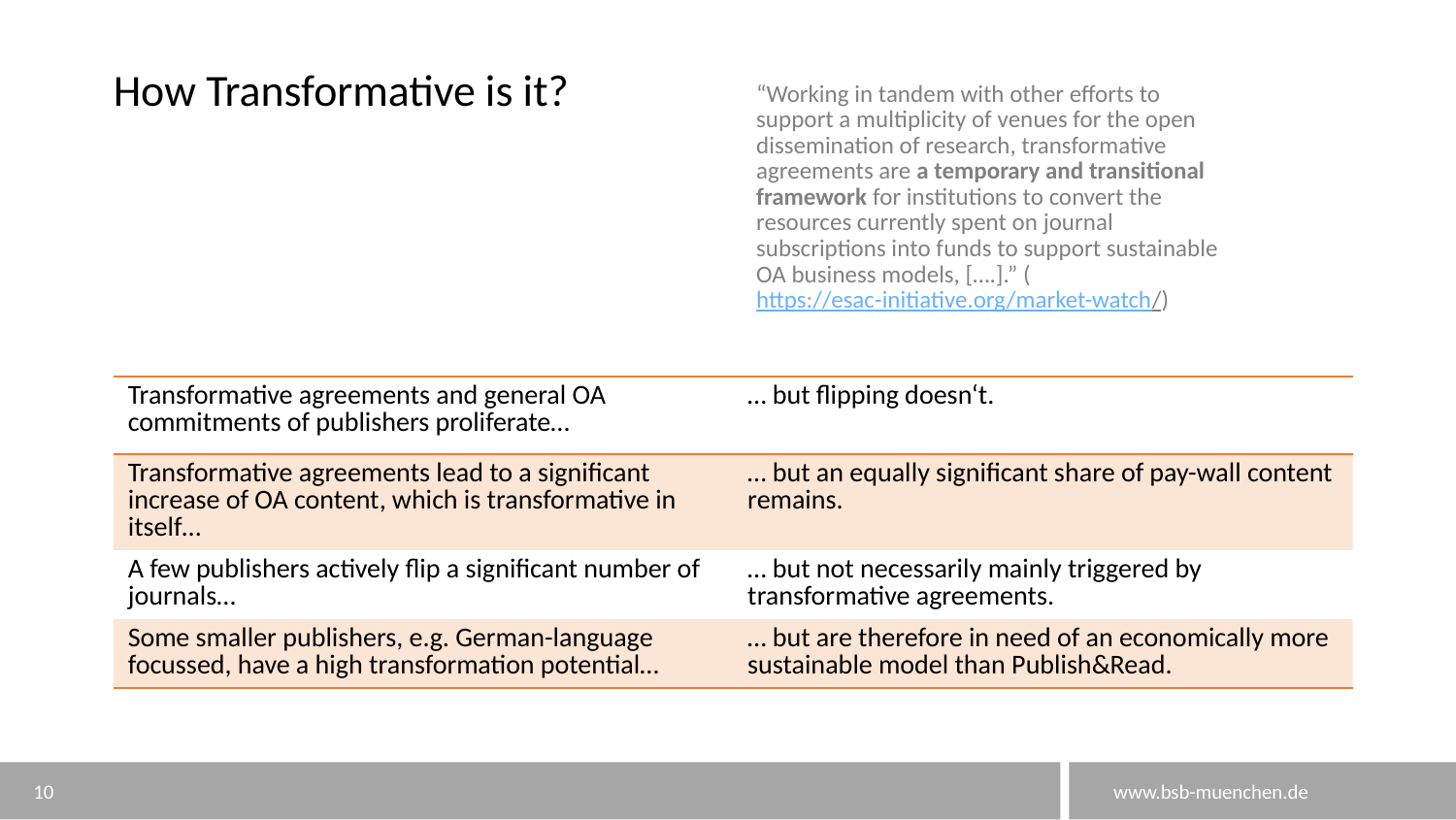

# How Transformative is it?
“Working in tandem with other efforts to support a multiplicity of venues for the open dissemination of research, transformative agreements are a temporary and transitional framework for institutions to convert the resources currently spent on journal subscriptions into funds to support sustainable OA business models, [….].” (https://esac-initiative.org/market-watch/)

| Transformative agreements and general OA commitments of publishers proliferate… | … but flipping doesn‘t. |
| --- | --- |
| Transformative agreements lead to a significant increase of OA content, which is transformative in itself… | … but an equally significant share of pay-wall content remains. |
| A few publishers actively flip a significant number of journals… | … but not necessarily mainly triggered by transformative agreements. |
| Some smaller publishers, e.g. German-language focussed, have a high transformation potential… | … but are therefore in need of an economically more sustainable model than Publish&Read. |
10